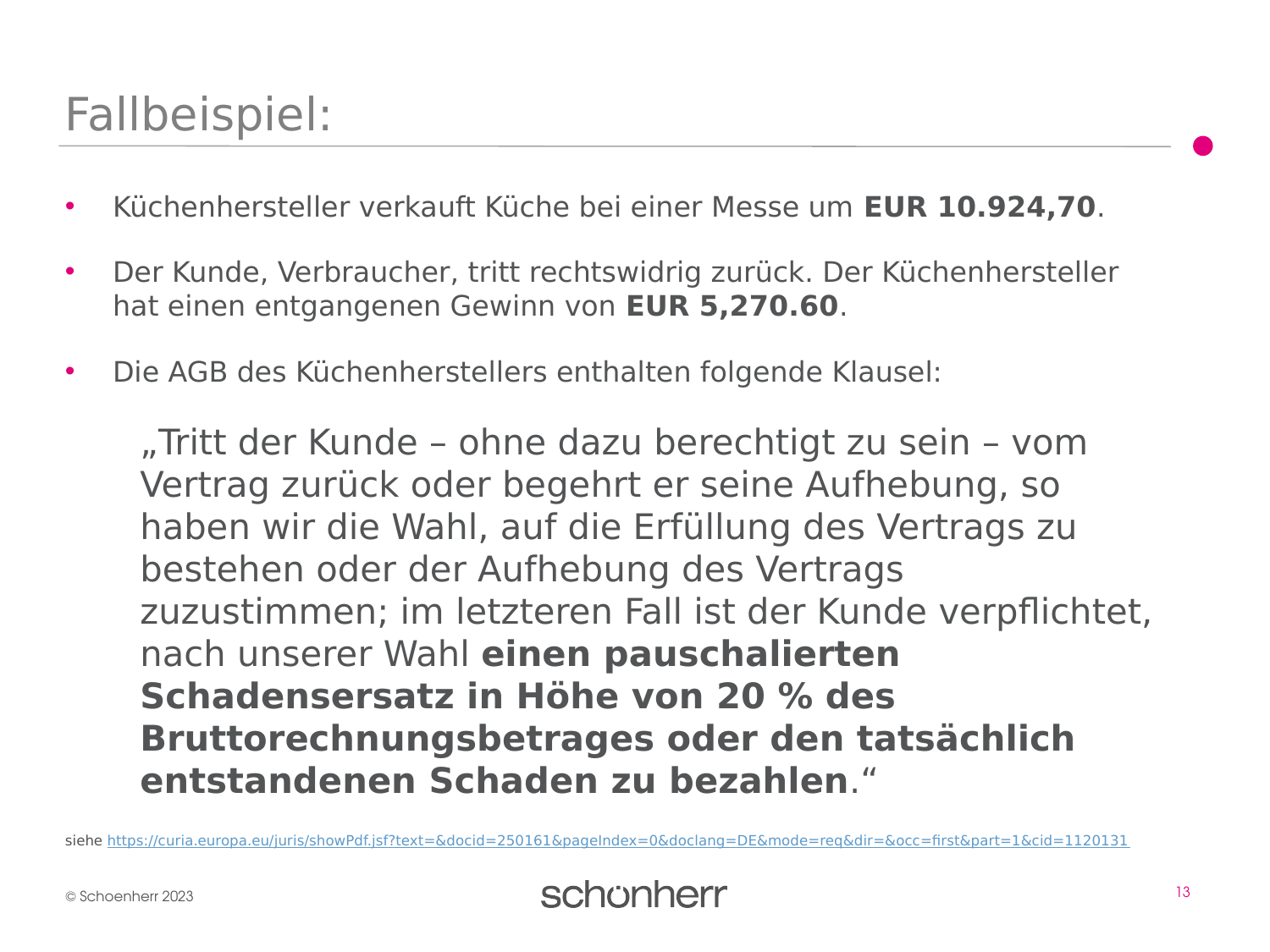

# Fallbeispiel:
Küchenhersteller verkauft Küche bei einer Messe um EUR 10.924,70.
Der Kunde, Verbraucher, tritt rechtswidrig zurück. Der Küchenhersteller hat einen entgangenen Gewinn von EUR 5,270.60.
Die AGB des Küchenherstellers enthalten folgende Klausel:
„Tritt der Kunde – ohne dazu berechtigt zu sein – vom Vertrag zurück oder begehrt er seine Aufhebung, so haben wir die Wahl, auf die Erfüllung des Vertrags zu bestehen oder der Aufhebung des Vertrags zuzustimmen; im letzteren Fall ist der Kunde verpflichtet, nach unserer Wahl einen pauschalierten Schadensersatz in Höhe von 20 % des Bruttorechnungsbetrages oder den tatsächlich entstandenen Schaden zu bezahlen.“
siehe https://curia.europa.eu/juris/showPdf.jsf?text=&docid=250161&pageIndex=0&doclang=DE&mode=req&dir=&occ=first&part=1&cid=1120131